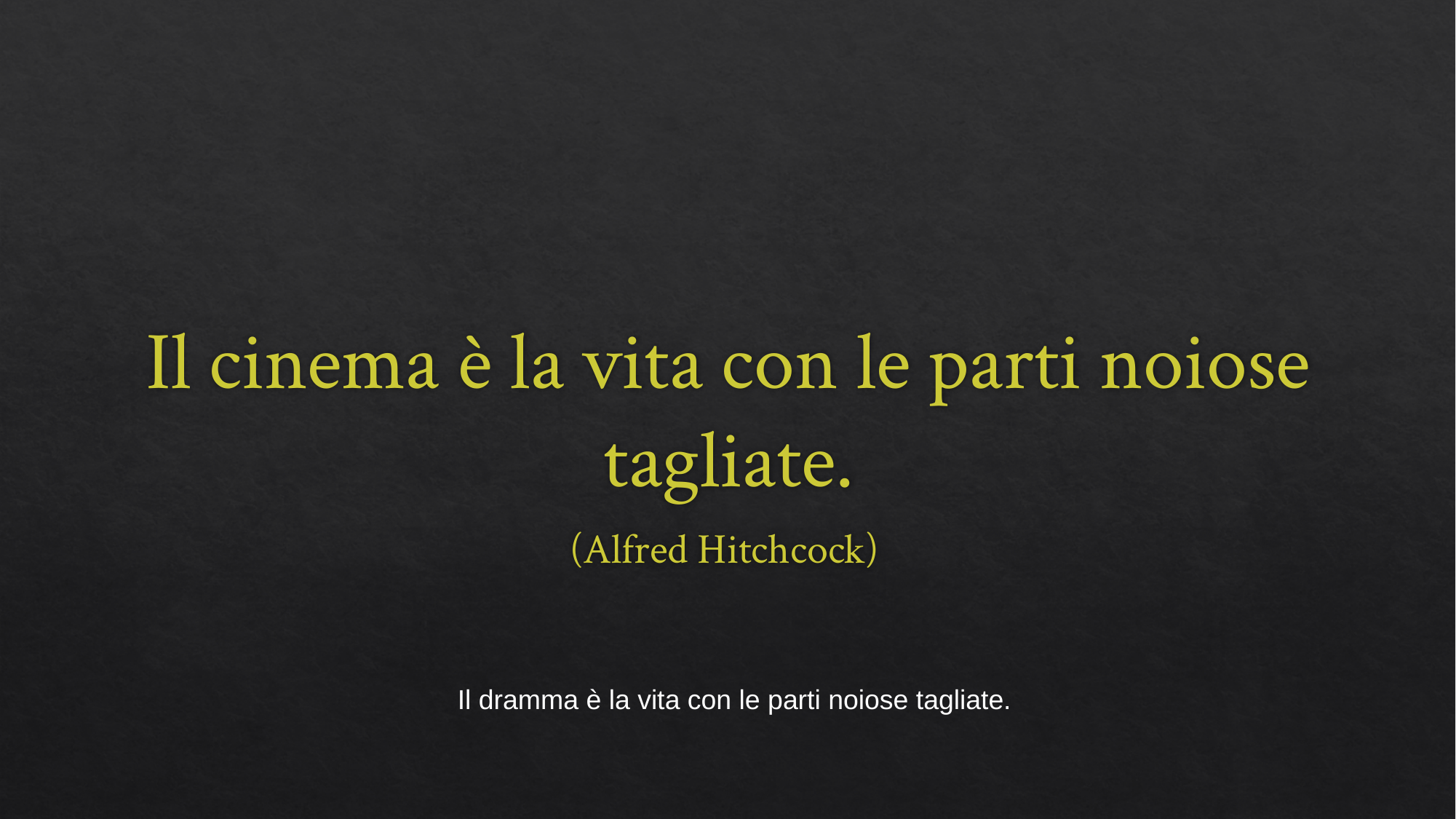

#

Il cinema è la vita con le parti noiose tagliate.
(Alfred Hitchcock)

Il dramma è la vita con le parti noiose tagliate.